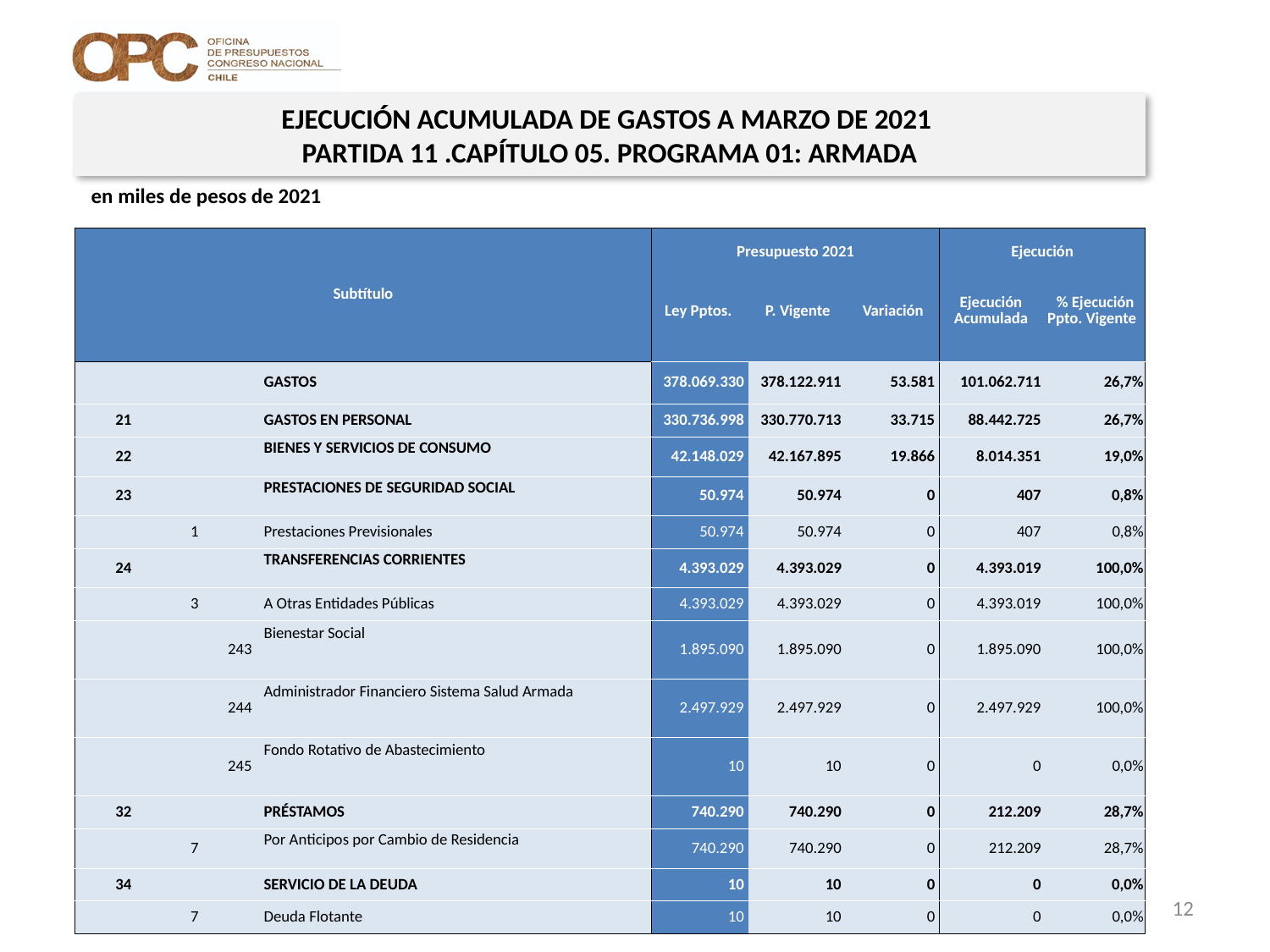

EJECUCIÓN ACUMULADA DE GASTOS A MARZO DE 2021
PARTIDA 11 .CAPÍTULO 05. PROGRAMA 01: ARMADA
en miles de pesos de 2021
| Subtítulo |  |  |  | Presupuesto 2021 |  |  | Ejecución |  |
| --- | --- | --- | --- | --- | --- | --- | --- | --- |
|  |  |  |  | Ley Pptos. | P. Vigente | Variación | Ejecución Acumulada | % Ejecución Ppto. Vigente |
|  |  |  | GASTOS | 378.069.330 | 378.122.911 | 53.581 | 101.062.711 | 26,7% |
| 21 |  |  | GASTOS EN PERSONAL | 330.736.998 | 330.770.713 | 33.715 | 88.442.725 | 26,7% |
| 22 |  |  | BIENES Y SERVICIOS DE CONSUMO | 42.148.029 | 42.167.895 | 19.866 | 8.014.351 | 19,0% |
| 23 |  |  | PRESTACIONES DE SEGURIDAD SOCIAL | 50.974 | 50.974 | 0 | 407 | 0,8% |
|  | 1 |  | Prestaciones Previsionales | 50.974 | 50.974 | 0 | 407 | 0,8% |
| 24 |  |  | TRANSFERENCIAS CORRIENTES | 4.393.029 | 4.393.029 | 0 | 4.393.019 | 100,0% |
|  | 3 |  | A Otras Entidades Públicas | 4.393.029 | 4.393.029 | 0 | 4.393.019 | 100,0% |
|  |  | 243 | Bienestar Social | 1.895.090 | 1.895.090 | 0 | 1.895.090 | 100,0% |
|  |  | 244 | Administrador Financiero Sistema Salud Armada | 2.497.929 | 2.497.929 | 0 | 2.497.929 | 100,0% |
|  |  | 245 | Fondo Rotativo de Abastecimiento | 10 | 10 | 0 | 0 | 0,0% |
| 32 |  |  | PRÉSTAMOS | 740.290 | 740.290 | 0 | 212.209 | 28,7% |
|  | 7 |  | Por Anticipos por Cambio de Residencia | 740.290 | 740.290 | 0 | 212.209 | 28,7% |
| 34 |  |  | SERVICIO DE LA DEUDA | 10 | 10 | 0 | 0 | 0,0% |
|  | 7 |  | Deuda Flotante | 10 | 10 | 0 | 0 | 0,0% |
Fuente: Elaboración propia en base  a Informes de ejecución presupuestaria mensual de DIPRES
12